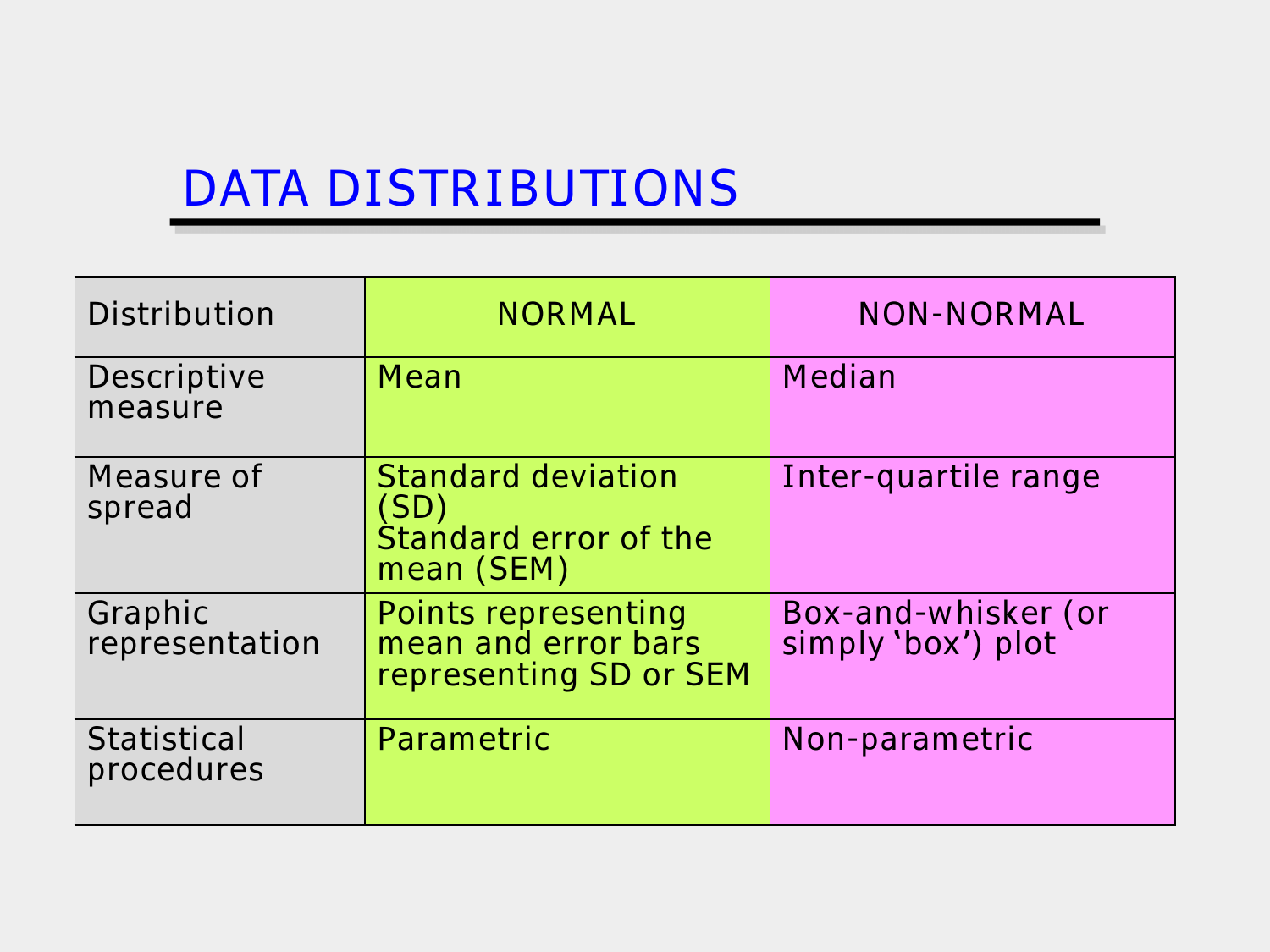

# DATA DISTRIBUTIONS
| Distribution | NORMAL | NON-NORMAL |
| --- | --- | --- |
| Descriptive measure | Mean | Median |
| Measure of spread | Standard deviation (SD) Standard error of the mean (SEM) | Inter-quartile range |
| Graphic representation | Points representing mean and error bars representing SD or SEM | Box-and-whisker (or simply ‘box’) plot |
| Statistical procedures | Parametric | Non-parametric |